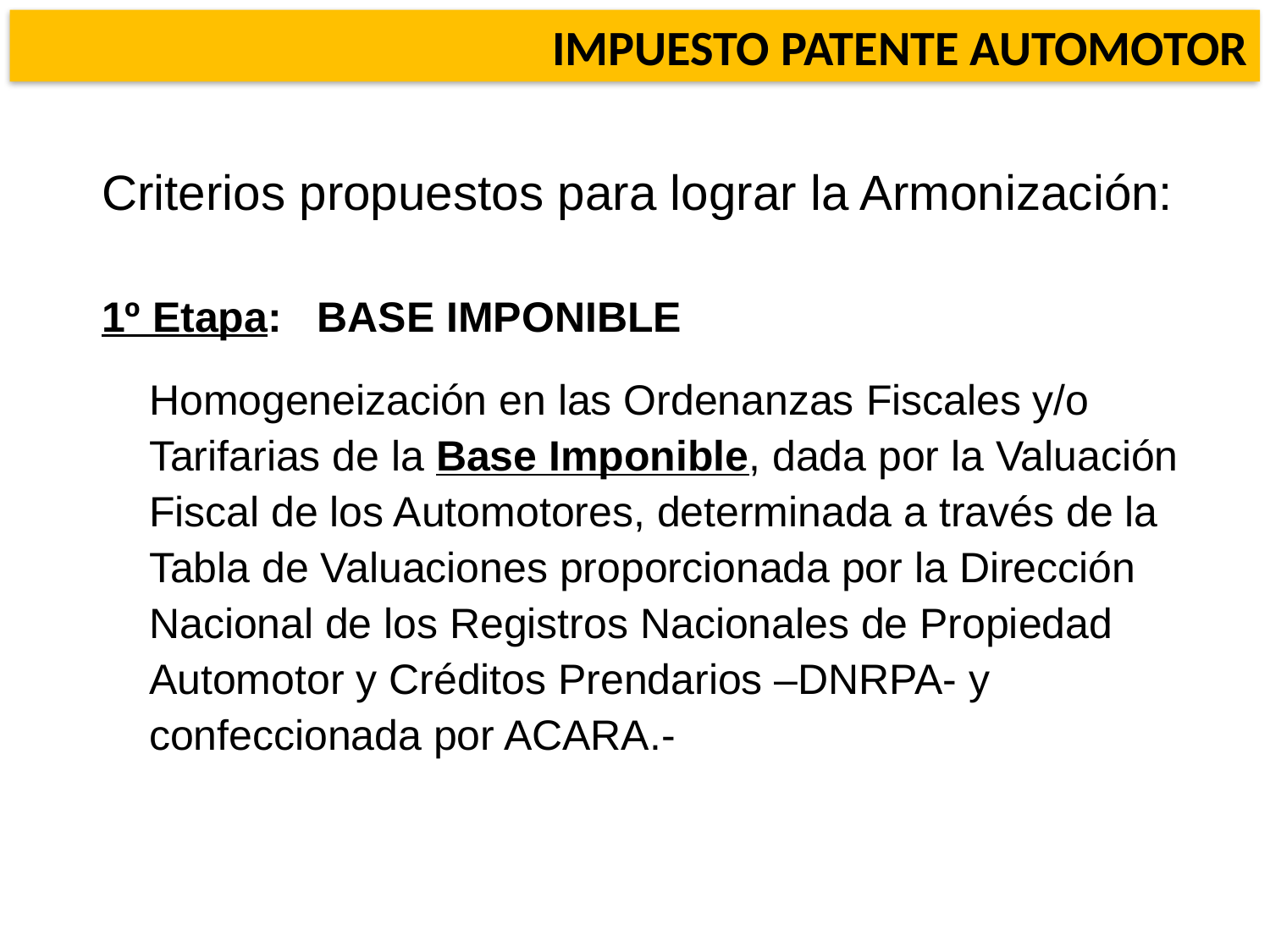

IMPUESTO PATENTE AUTOMOTOR
Criterios propuestos para lograr la Armonización:

1º Etapa:   BASE IMPONIBLE
    Homogeneización en las Ordenanzas Fiscales y/o Tarifarias de la Base Imponible, dada por la Valuación Fiscal de los Automotores, determinada a través de la Tabla de Valuaciones proporcionada por la Dirección Nacional de los Registros Nacionales de Propiedad Automotor y Créditos Prendarios –DNRPA- y confeccionada por ACARA.-